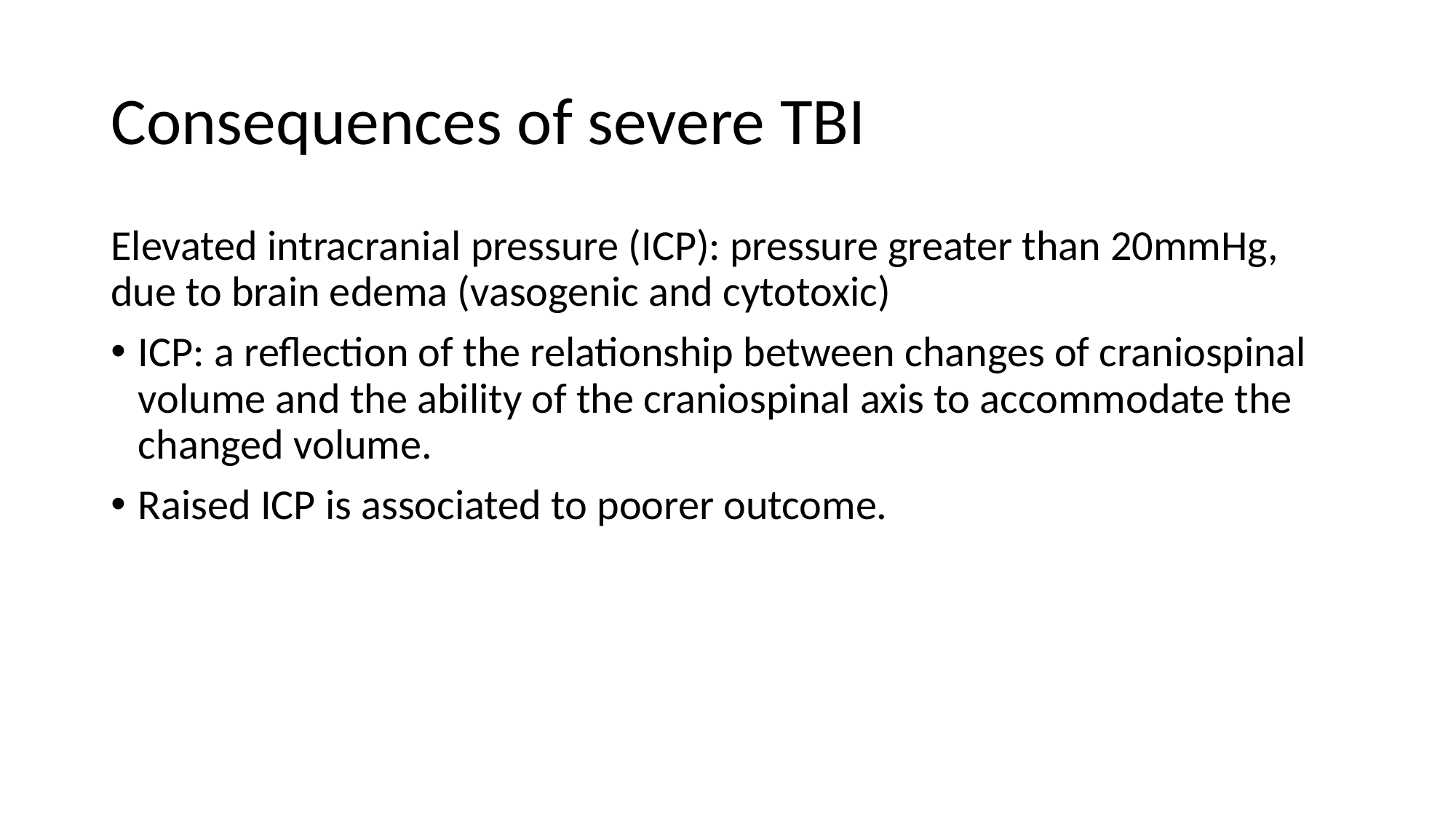

# Consequences of severe TBI
Elevated intracranial pressure (ICP): pressure greater than 20mmHg, due to brain edema (vasogenic and cytotoxic)
ICP: a reflection of the relationship between changes of craniospinal volume and the ability of the craniospinal axis to accommodate the changed volume.
Raised ICP is associated to poorer outcome.